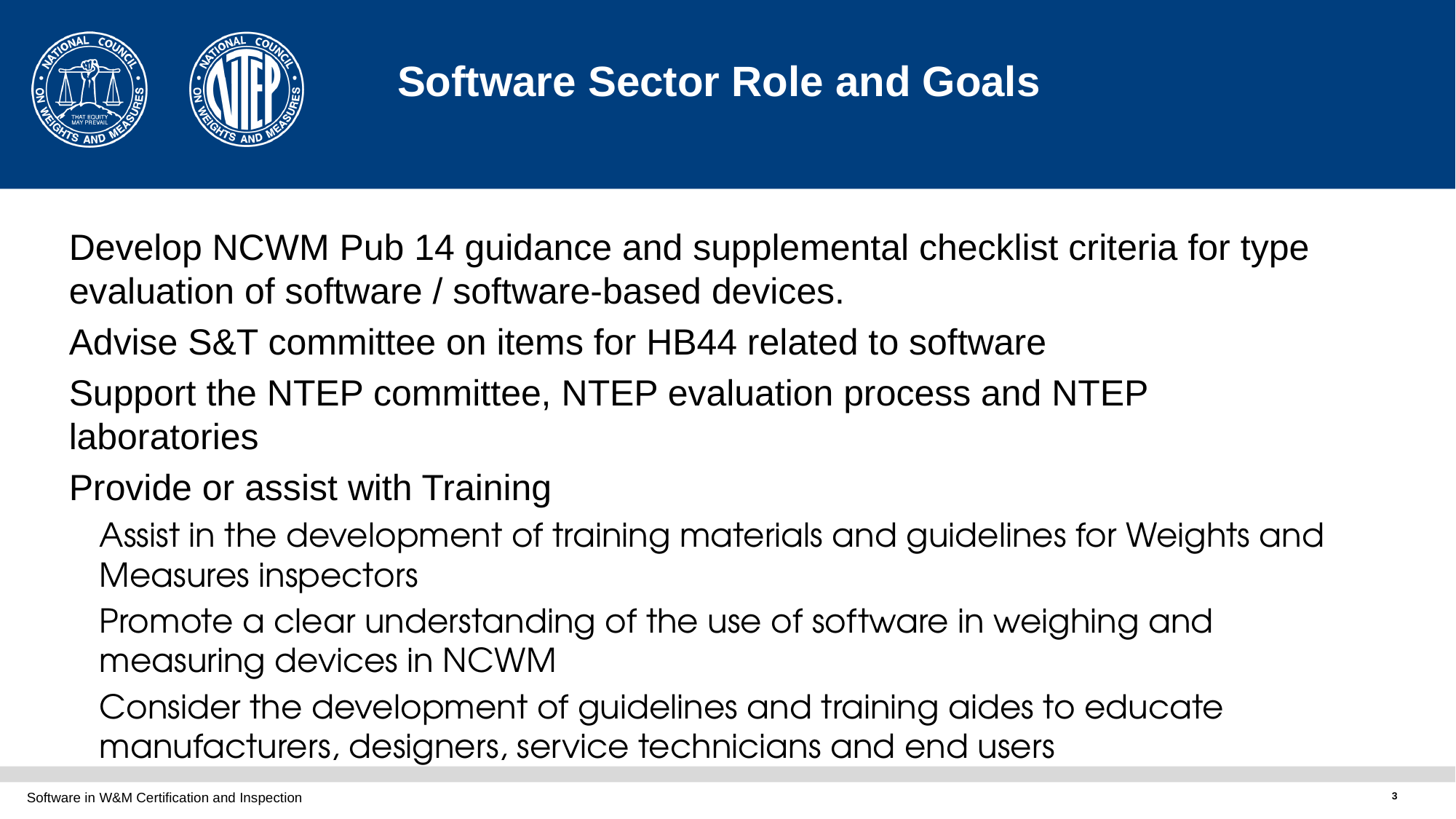

# Software Sector Role and Goals
Develop NCWM Pub 14 guidance and supplemental checklist criteria for type evaluation of software / software-based devices.
Advise S&T committee on items for HB44 related to software
Support the NTEP committee, NTEP evaluation process and NTEP laboratories
Provide or assist with Training
Assist in the development of training materials and guidelines for Weights and Measures inspectors
Promote a clear understanding of the use of software in weighing and measuring devices in NCWM
Consider the development of guidelines and training aides to educate manufacturers, designers, service technicians and end users

Software in W&M Certification and Inspection

3